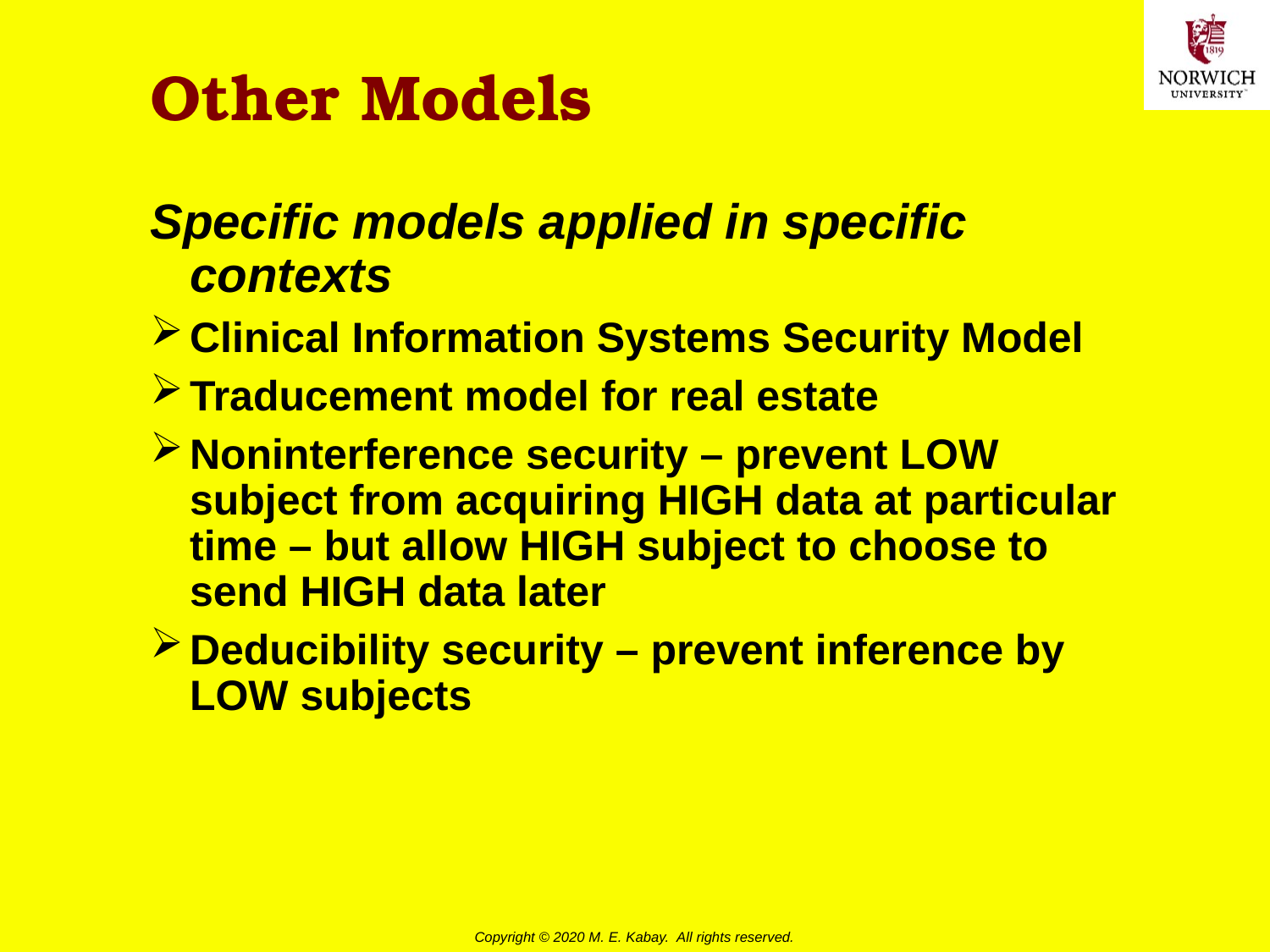

# Other Models
Specific models applied in specific contexts
Clinical Information Systems Security Model
Traducement model for real estate
Noninterference security – prevent LOW subject from acquiring HIGH data at particular time – but allow HIGH subject to choose to send HIGH data later
Deducibility security – prevent inference by LOW subjects